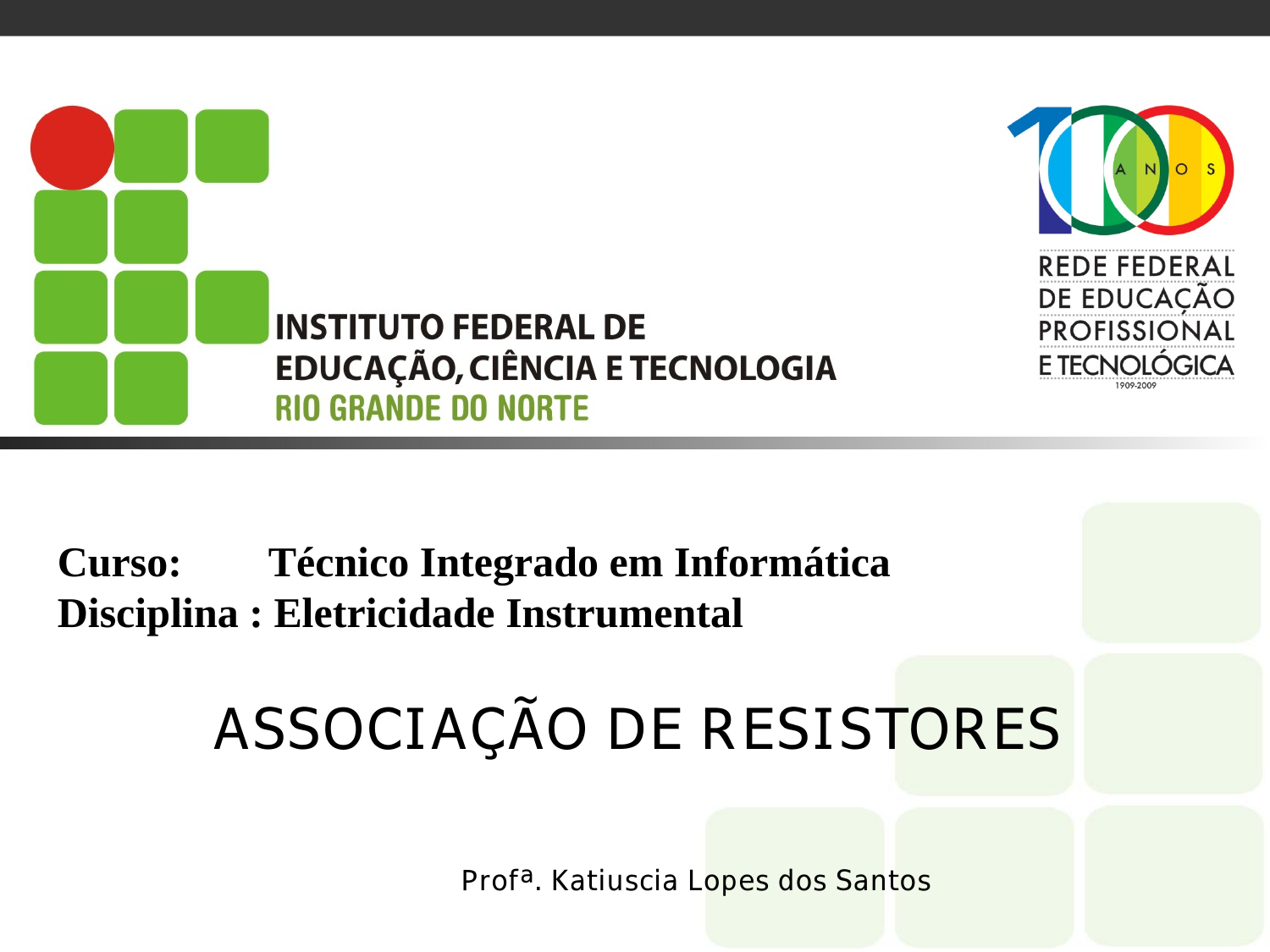

# Curso:	        Técnico Integrado em Informática Disciplina : Eletricidade Instrumental
ASSOCIAÇÃO DE RESISTORES

Profª. Katiuscia Lopes dos Santos